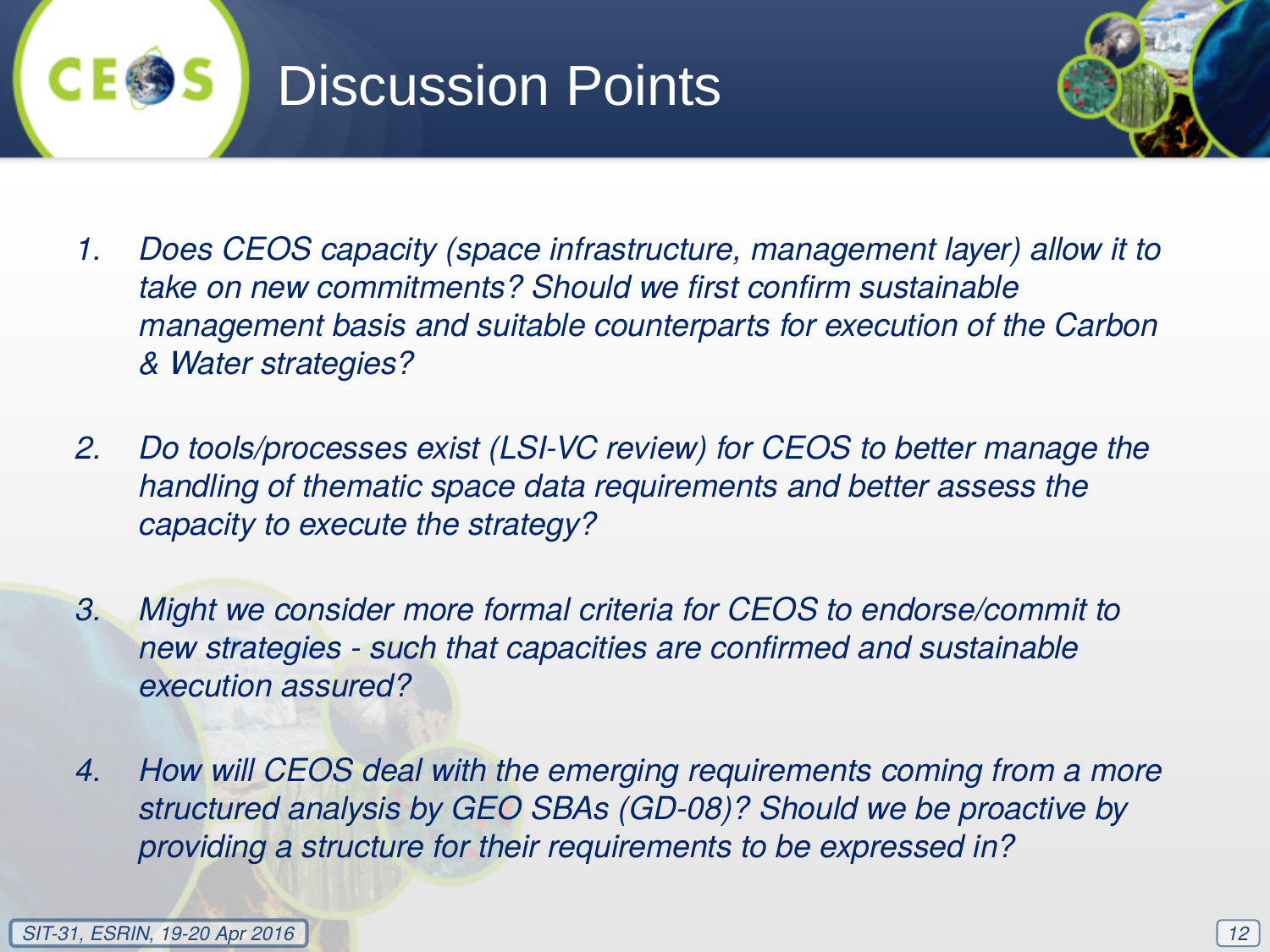

Discussion Points
Does CEOS capacity (space infrastructure, management layer) allow it to take on new commitments? Should we first confirm sustainable management basis and suitable counterparts for execution of the Carbon & Water strategies?
Do tools/processes exist (LSI-VC review) for CEOS to better manage the handling of thematic space data requirements and better assess the capacity to execute the strategy?
Might we consider more formal criteria for CEOS to endorse/commit to new strategies - such that capacities are confirmed and sustainable execution assured?
How will CEOS deal with the emerging requirements coming from a more structured analysis by GEO SBAs (GD-08)? Should we be proactive by providing a structure for their requirements to be expressed in?

12